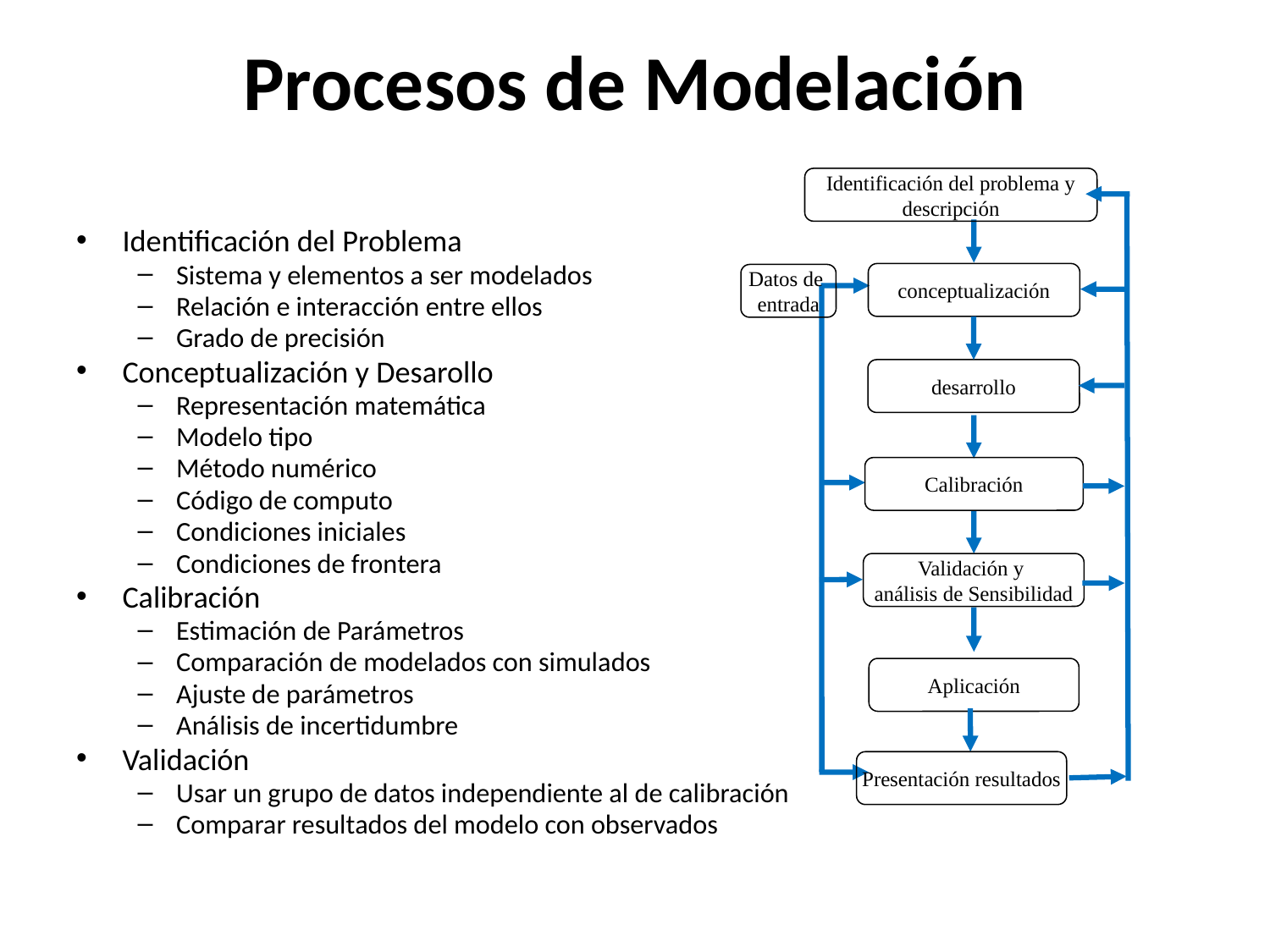

# Procesos de Modelación
Identificación del problema y
 descripción

conceptualización
Datos de
entrada

desarrollo

Calibración

Validación y
análisis de Sensibilidad

Aplicación

Presentación resultados
Identificación del Problema
Sistema y elementos a ser modelados
Relación e interacción entre ellos
Grado de precisión
Conceptualización y Desarollo
Representación matemática
Modelo tipo
Método numérico
Código de computo
Condiciones iniciales
Condiciones de frontera
Calibración
Estimación de Parámetros
Comparación de modelados con simulados
Ajuste de parámetros
Análisis de incertidumbre
Validación
Usar un grupo de datos independiente al de calibración
Comparar resultados del modelo con observados